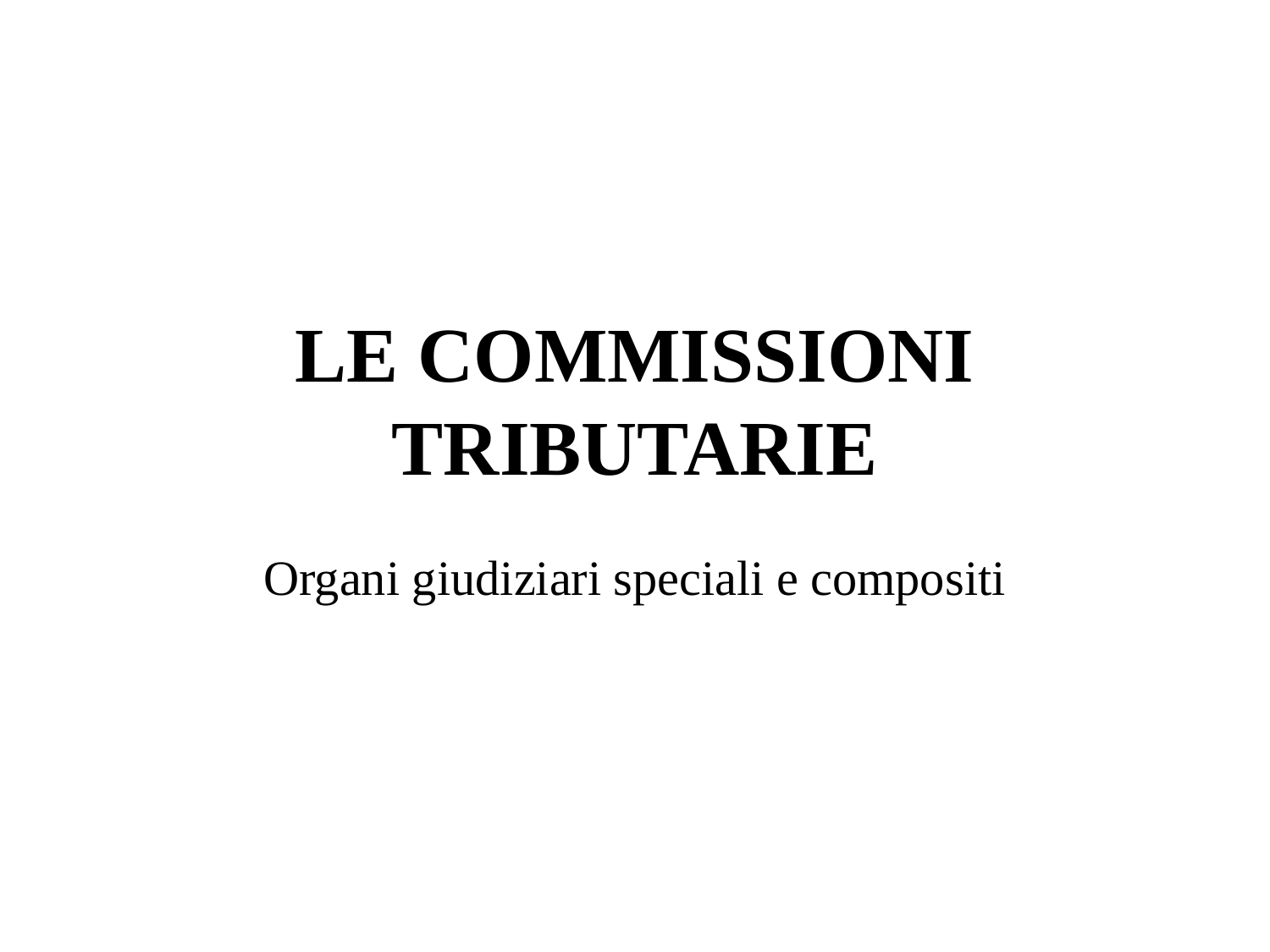

# LE COMMISSIONI TRIBUTARIE
Organi giudiziari speciali e compositi